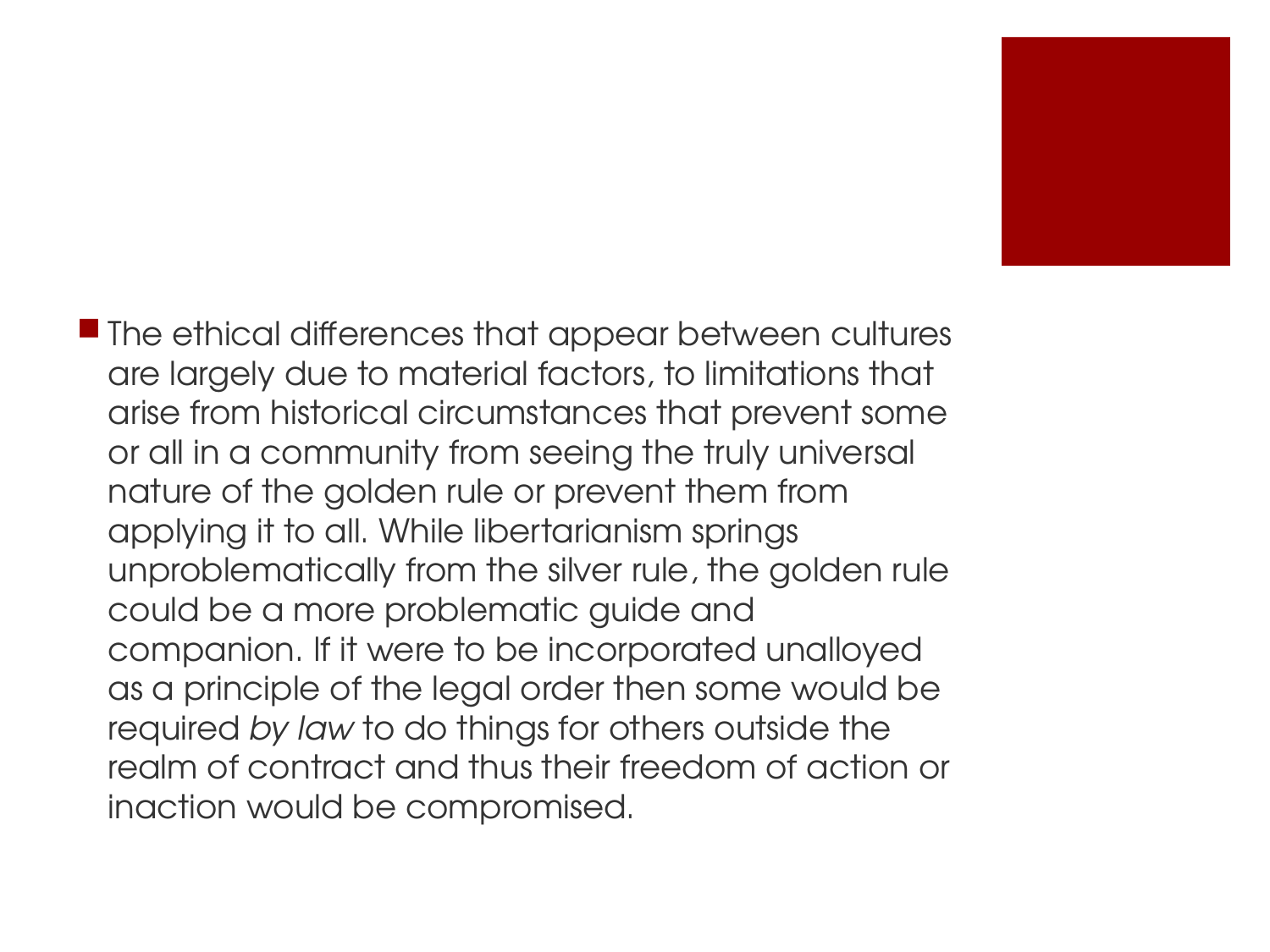

#
The ethical differences that appear between cultures are largely due to material factors, to limitations that arise from historical circumstances that prevent some or all in a community from seeing the truly universal nature of the golden rule or prevent them from applying it to all. While libertarianism springs unproblematically from the silver rule, the golden rule could be a more problematic guide and companion. If it were to be incorporated unalloyed as a principle of the legal order then some would be required by law to do things for others outside the realm of contract and thus their freedom of action or inaction would be compromised.